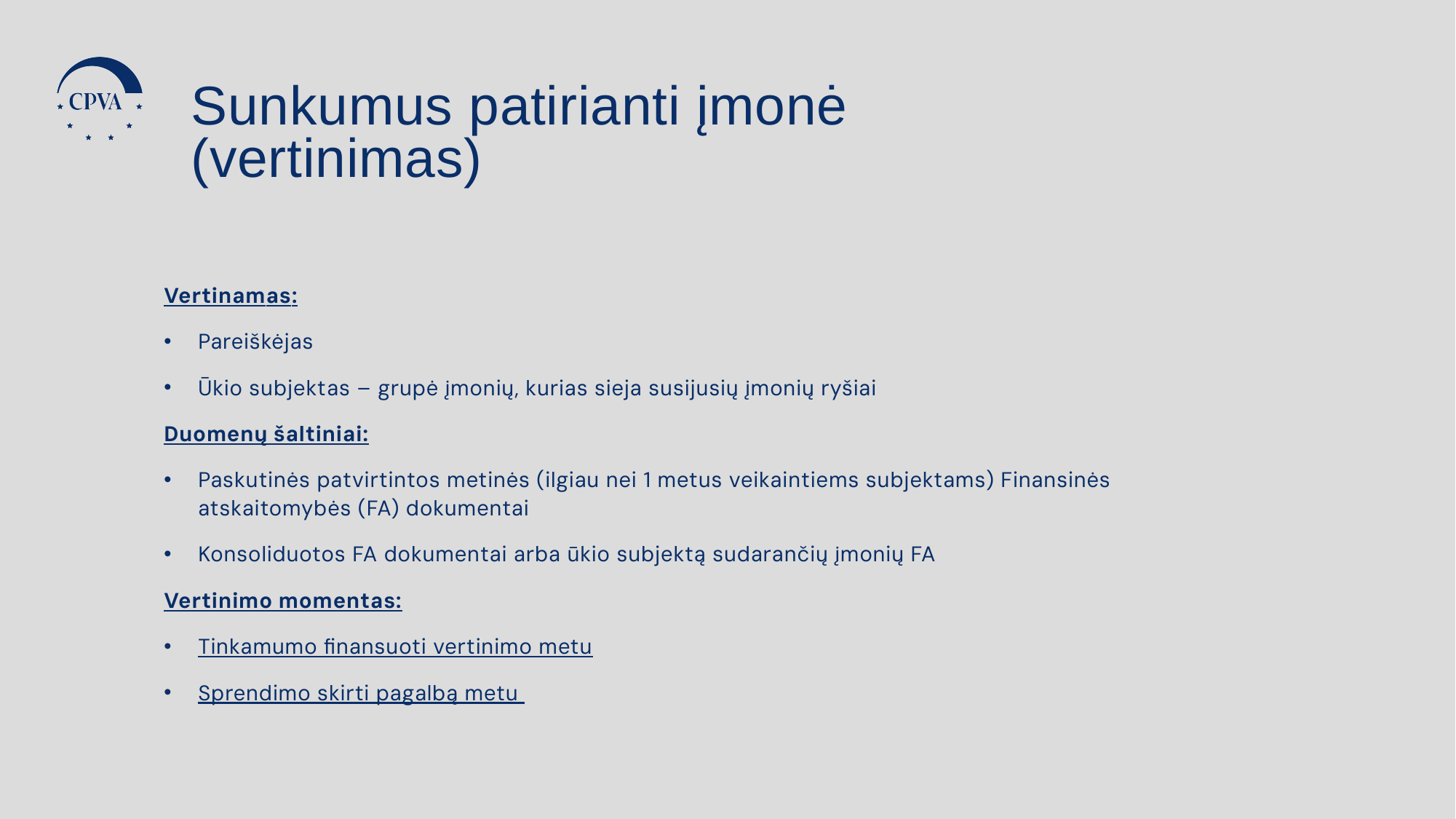

Sunkumus patirianti įmonė
(vertinimas)
Vertinamas:
Pareiškėjas
Ūkio subjektas – grupė įmonių, kurias sieja susijusių įmonių ryšiai
Duomenų šaltiniai:
Paskutinės patvirtintos metinės (ilgiau nei 1 metus veikaintiems subjektams) Finansinės atskaitomybės (FA) dokumentai
Konsoliduotos FA dokumentai arba ūkio subjektą sudarančių įmonių FA
Vertinimo momentas:
Tinkamumo finansuoti vertinimo metu
Sprendimo skirti pagalbą metu